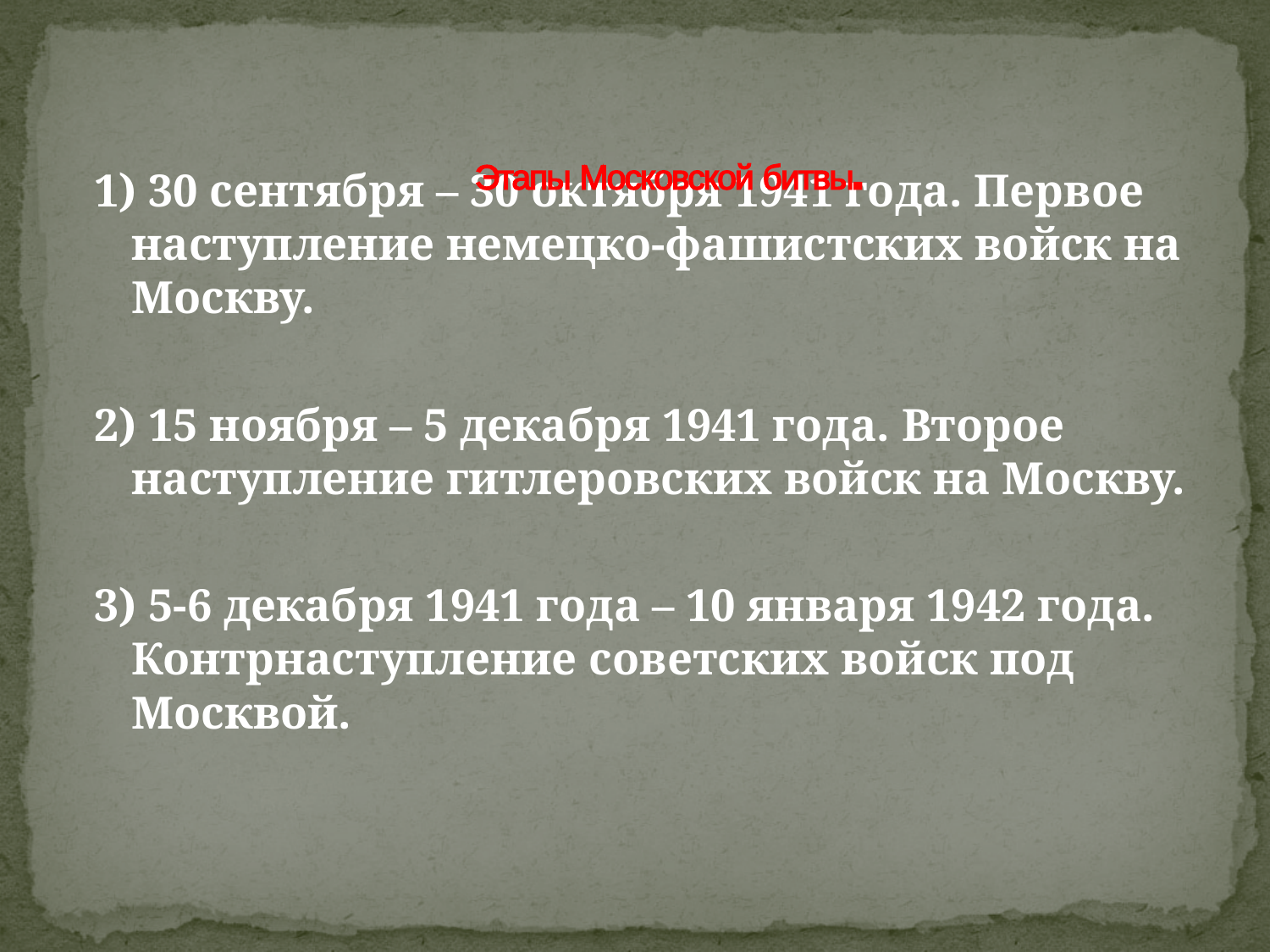

# Этапы Московской битвы.
1) 30 сентября – 30 октября 1941 года. Первое наступление немецко-фашистских войск на Москву.

2) 15 ноября – 5 декабря 1941 года. Второе наступление гитлеровских войск на Москву.

3) 5-6 декабря 1941 года – 10 января 1942 года. Контрнаступление советских войск под Москвой.